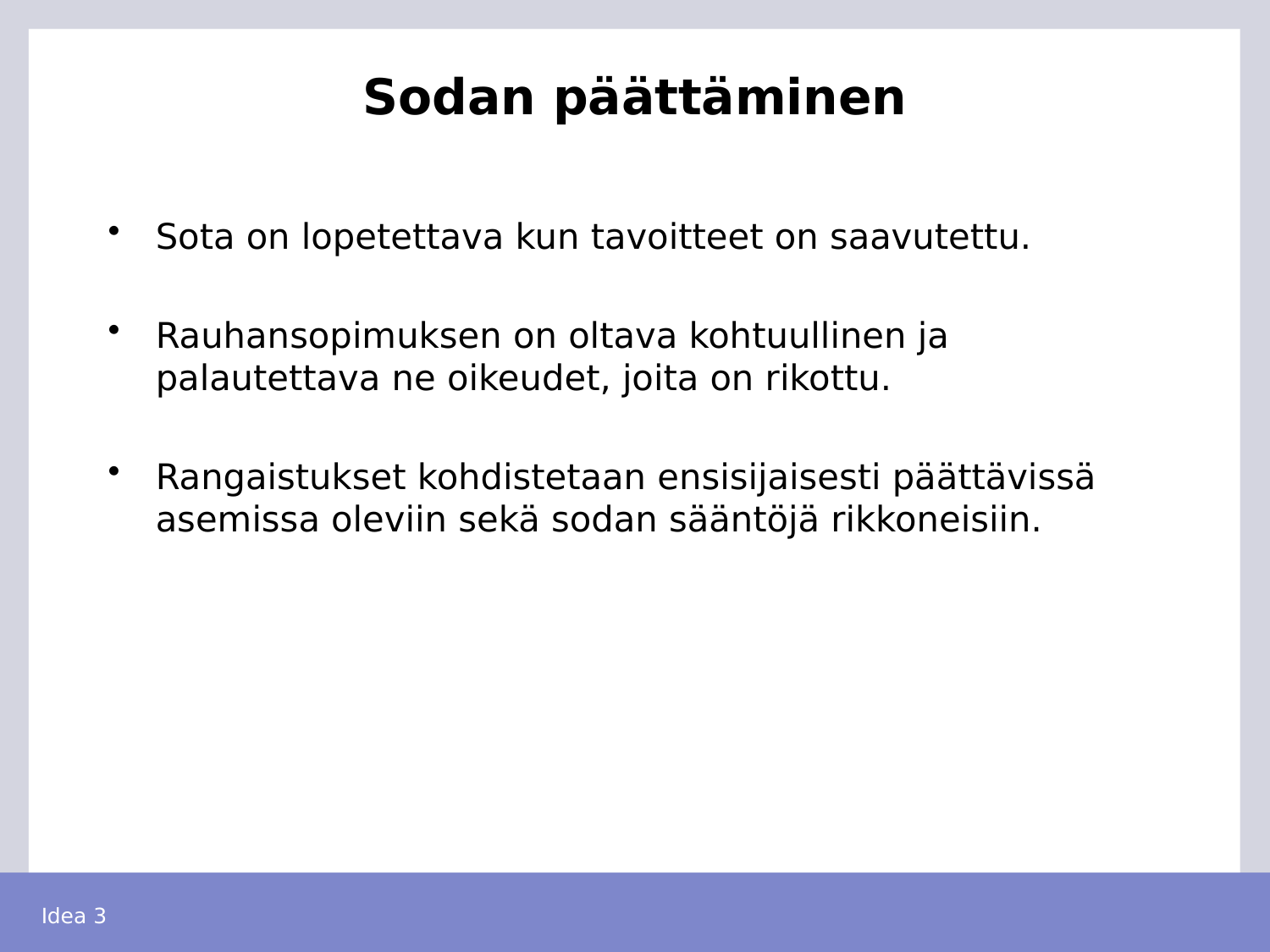

# Sodan päättäminen
Sota on lopetettava kun tavoitteet on saavutettu.

Rauhansopimuksen on oltava kohtuullinen ja palautettava ne oikeudet, joita on rikottu.

Rangaistukset kohdistetaan ensisijaisesti päättävissä asemissa oleviin sekä sodan sääntöjä rikkoneisiin.